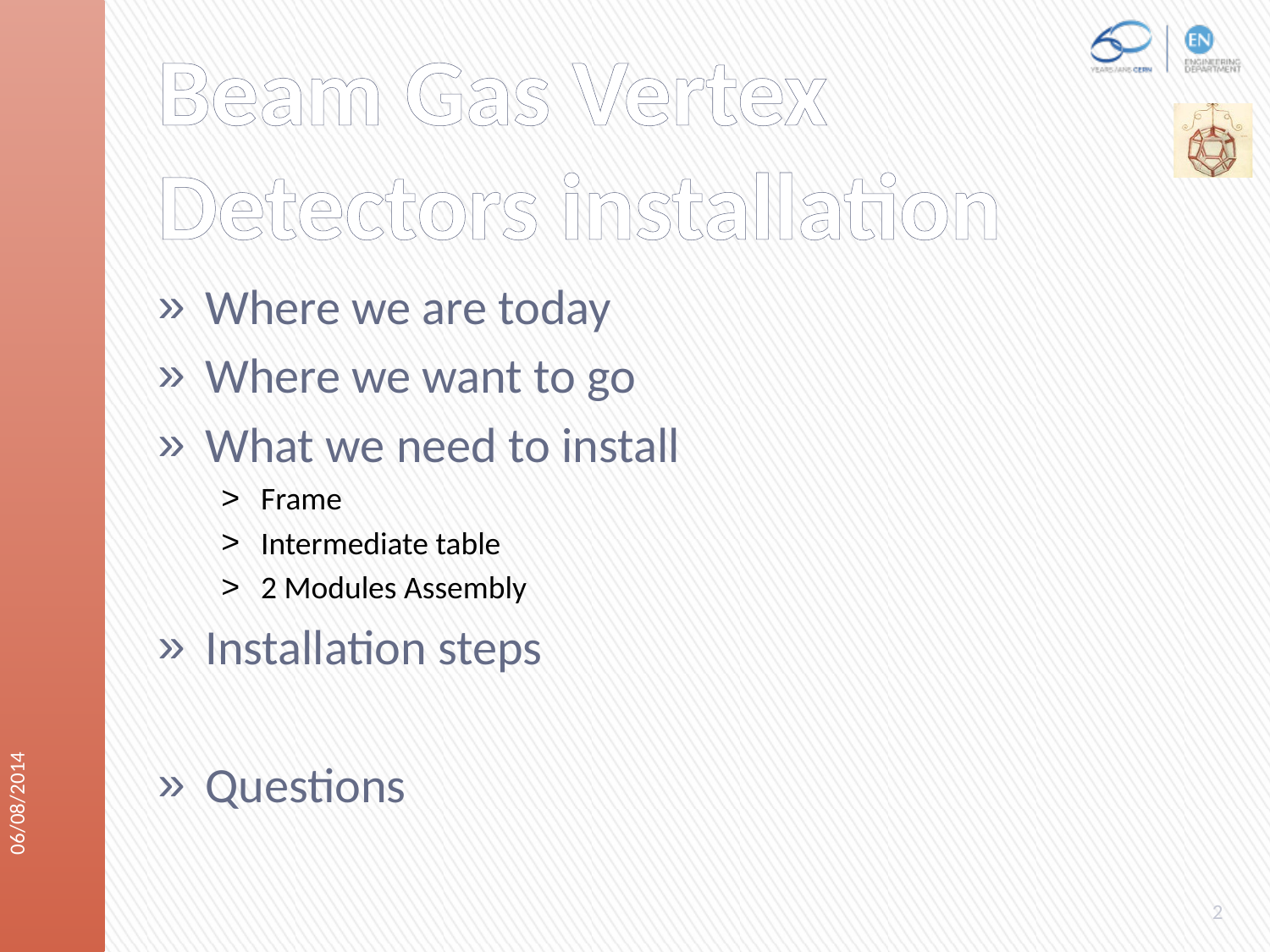

Where we are today
Where we want to go
What we need to install
Frame
Intermediate table
2 Modules Assembly
Installation steps

Questions
06/08/2014
2